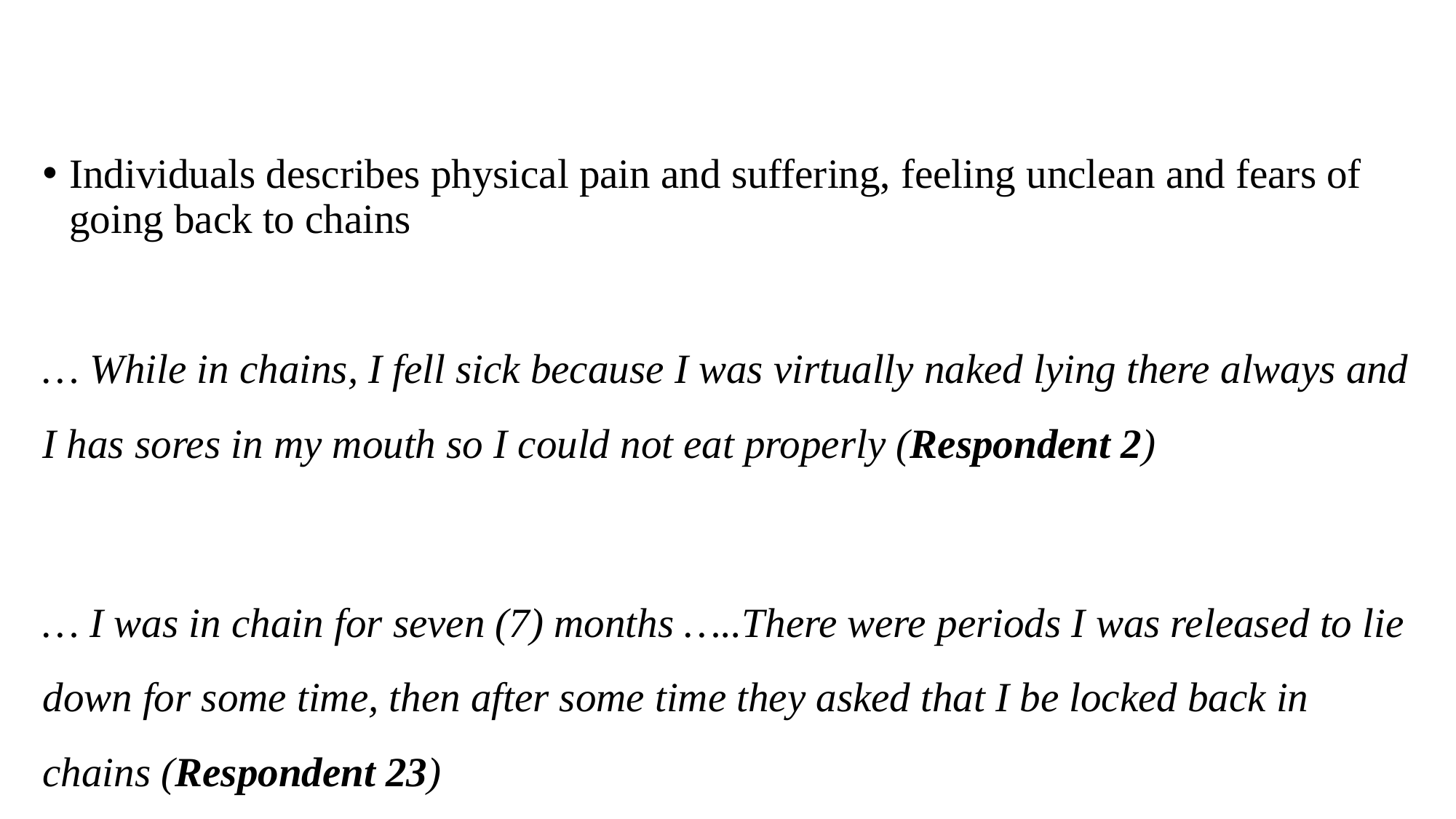

#

Individuals describes physical pain and suffering, feeling unclean and fears of going back to chains

… While in chains, I fell sick because I was virtually naked lying there always and I has sores in my mouth so I could not eat properly (Respondent 2)

… I was in chain for seven (7) months …..There were periods I was released to lie down for some time, then after some time they asked that I be locked back in chains (Respondent 23)